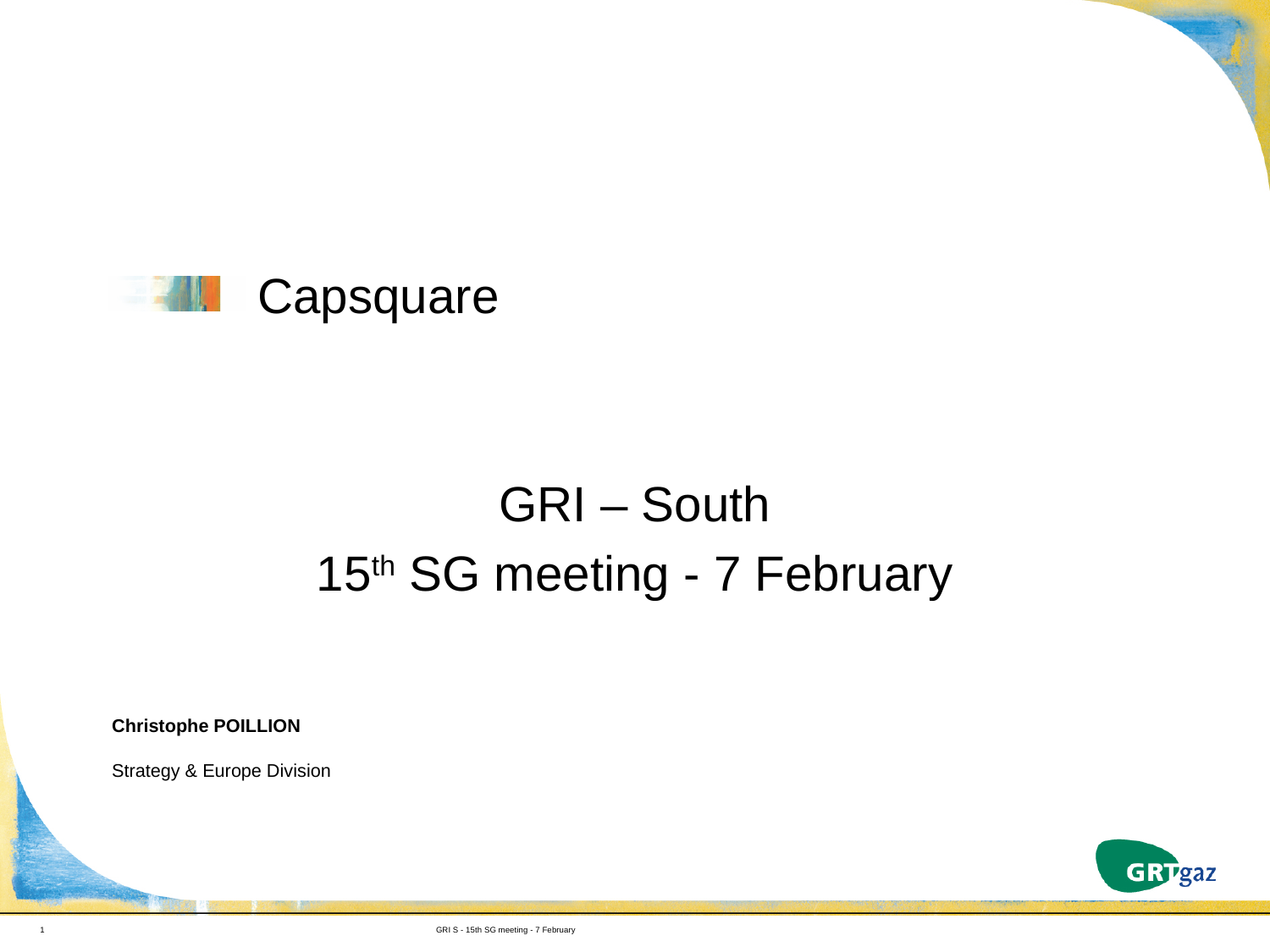

# Capsquare
GRI – South
15th SG meeting - 7 February
Christophe POILLION
Strategy & Europe Division

1
GRI S - 15th SG meeting - 7 February